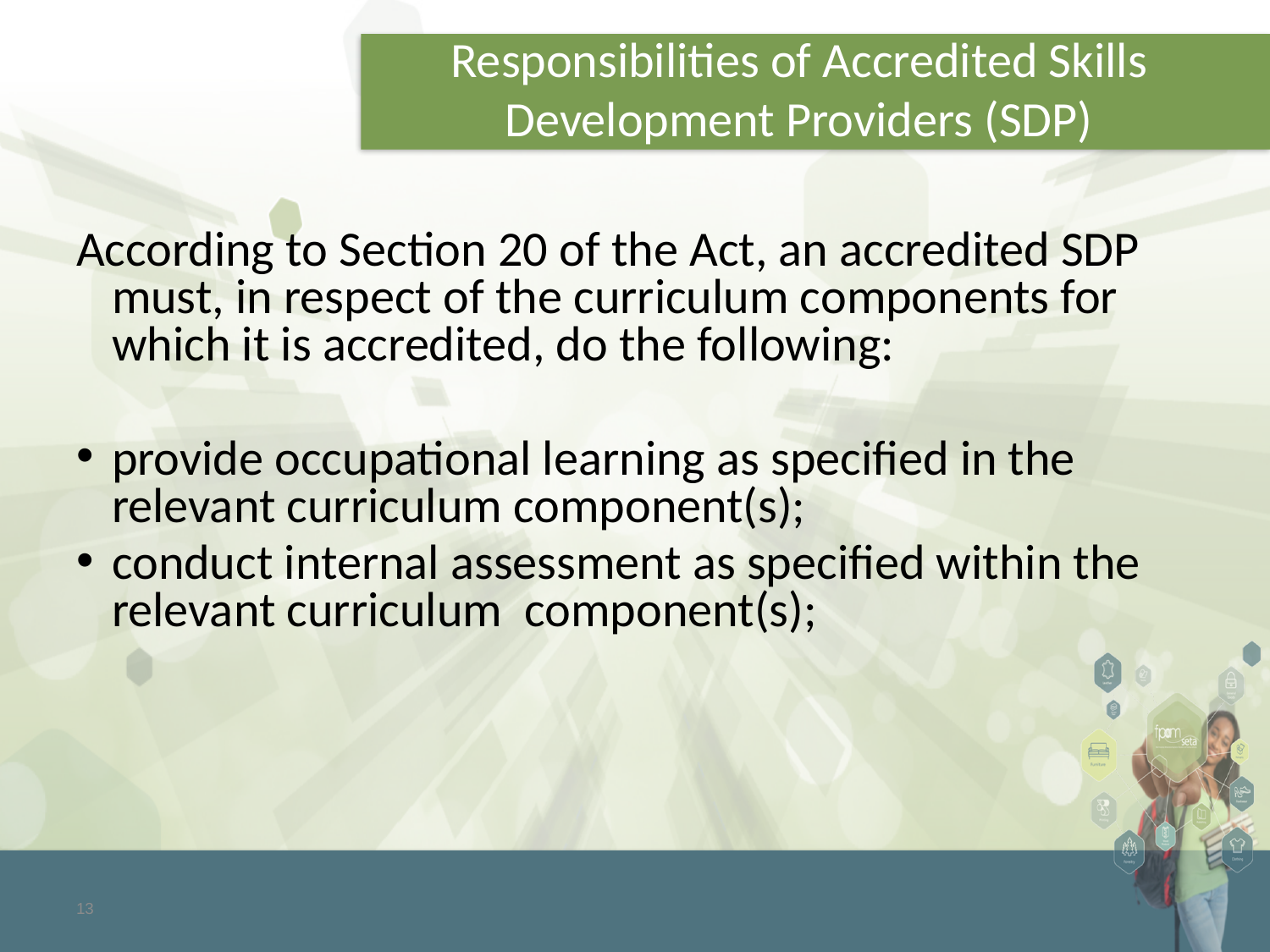

# Responsibilities of Accredited Skills Development Providers (SDP)
According to Section 20 of the Act, an accredited SDP must, in respect of the curriculum components for which it is accredited, do the following:

provide occupational learning as specified in the relevant curriculum component(s);
conduct internal assessment as specified within the relevant curriculum  component(s);

13